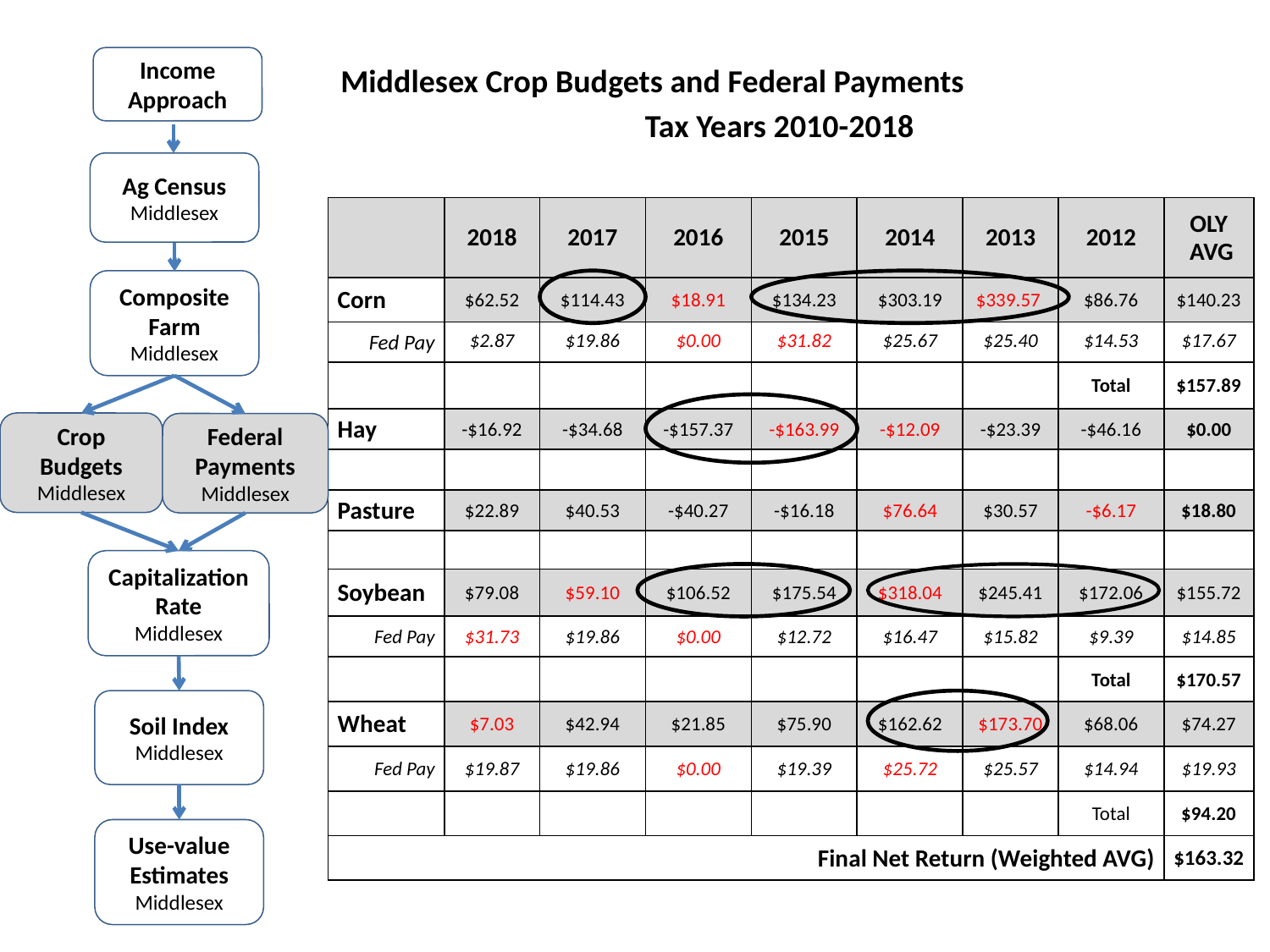

Income Approach
Ag Census
Middlesex
Composite Farm
Middlesex
Crop Budgets
Middlesex
Federal Payments
Middlesex
Capitalization Rate
Middlesex
Soil Index
Middlesex
Use-value Estimates
Middlesex
Middlesex Crop Budgets and Federal Payments
Tax Years 2010-2018

|  | 2018 | 2017 | 2016 | 2015 | 2014 | 2013 | 2012 | OLY AVG |
| --- | --- | --- | --- | --- | --- | --- | --- | --- |
| Corn | $62.52 | $114.43 | $18.91 | $134.23 | $303.19 | $339.57 | $86.76 | $140.23 |
| Fed Pay | $2.87 | $19.86 | $0.00 | $31.82 | $25.67 | $25.40 | $14.53 | $17.67 |
|  |  |  |  |  |  |  | Total | $157.89 |
| Hay | -$16.92 | -$34.68 | -$157.37 | -$163.99 | -$12.09 | -$23.39 | -$46.16 | $0.00 |
|  |  |  |  |  |  |  |  |  |
| Pasture | $22.89 | $40.53 | -$40.27 | -$16.18 | $76.64 | $30.57 | -$6.17 | $18.80 |
|  |  |  |  |  |  |  |  |  |
| Soybean | $79.08 | $59.10 | $106.52 | $175.54 | $318.04 | $245.41 | $172.06 | $155.72 |
| Fed Pay | $31.73 | $19.86 | $0.00 | $12.72 | $16.47 | $15.82 | $9.39 | $14.85 |
|  |  |  |  |  |  |  | Total | $170.57 |
| Wheat | $7.03 | $42.94 | $21.85 | $75.90 | $162.62 | $173.70 | $68.06 | $74.27 |
| Fed Pay | $19.87 | $19.86 | $0.00 | $19.39 | $25.72 | $25.57 | $14.94 | $19.93 |
|  |  |  |  |  |  |  | Total | $94.20 |
| Final Net Return (Weighted AVG) |  |  |  |  |  |  |  | $163.32 |